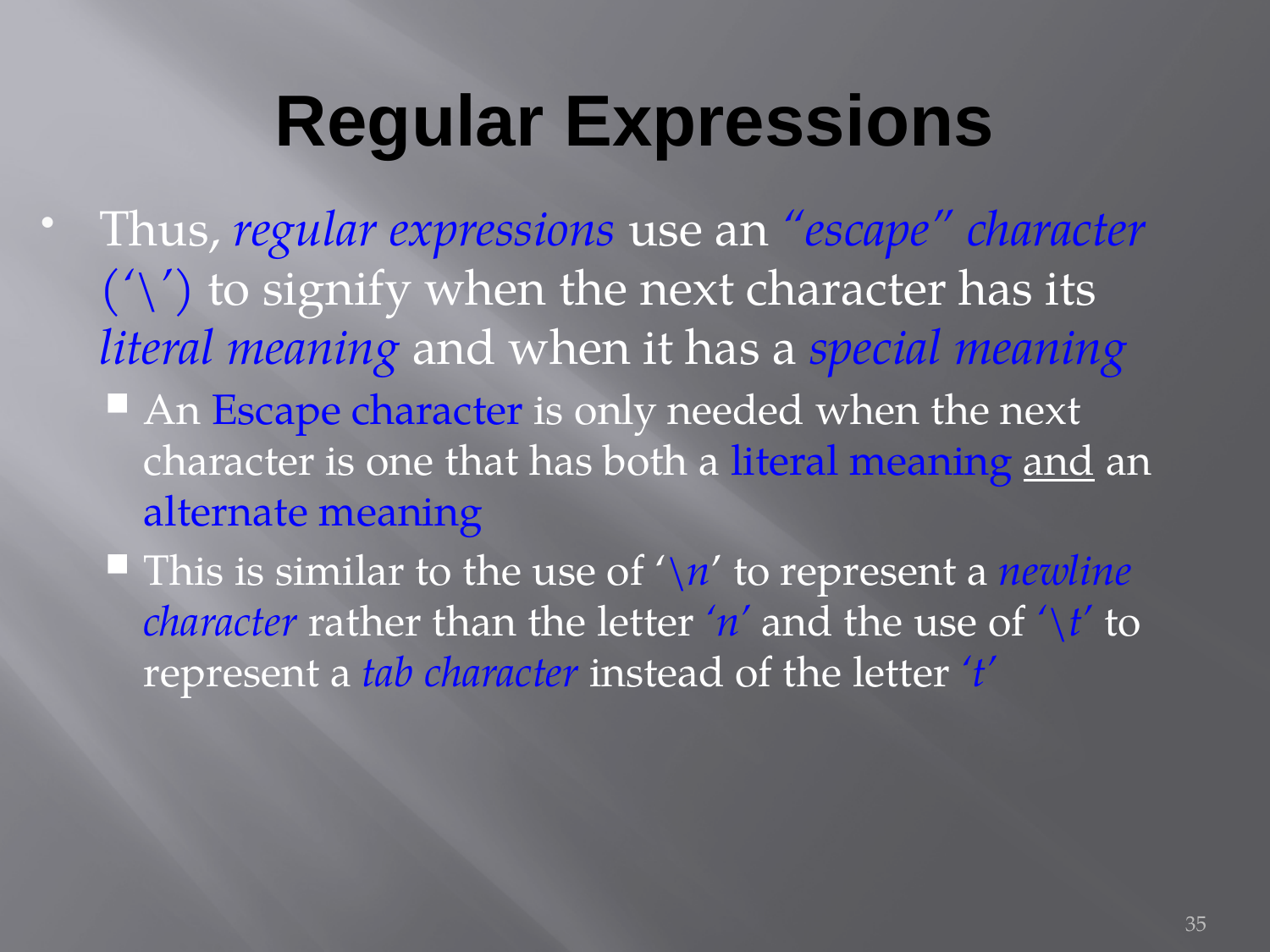

# Regular Expressions
Thus, regular expressions use an “escape” character (‘\’) to signify when the next character has its literal meaning and when it has a special meaning
An Escape character is only needed when the next character is one that has both a literal meaning and an alternate meaning
This is similar to the use of ‘\n’ to represent a newline character rather than the letter ‘n’ and the use of ‘\t’ to represent a tab character instead of the letter ‘t’

35